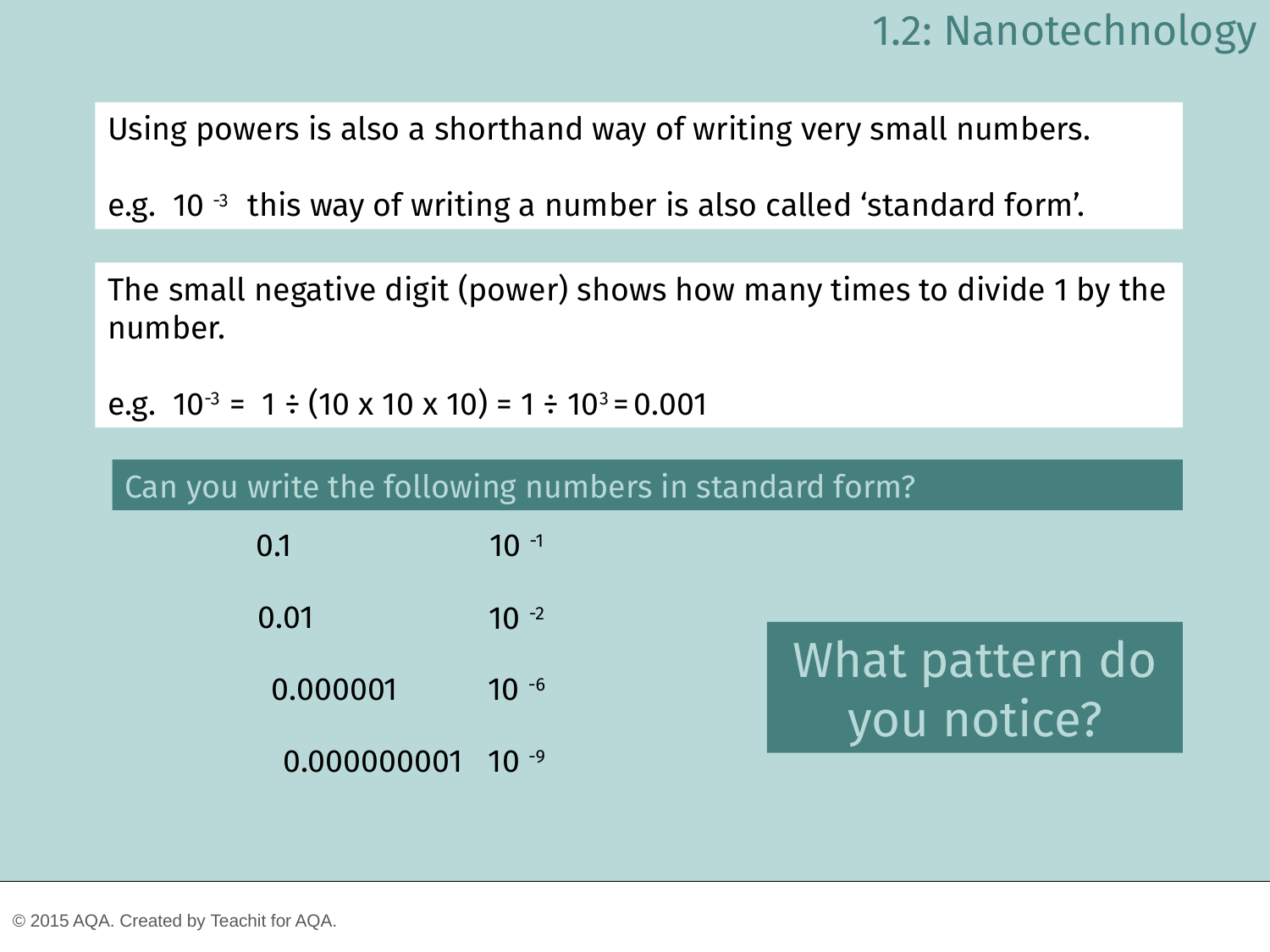

1.2: Nanotechnology
Using powers is also a shorthand way of writing very small numbers.

e.g.  10 -3    this way of writing a number is also called ‘standard form’.
The small negative digit (power) shows how many times to divide 1 by the number.

e.g.  10-3  =  1 ÷ (10 x 10 x 10) = 1 ÷ 103 = 0.001
Can you write the following numbers in standard form?
0.1
0.01
0.000001
0.000000001
10 -1
10 -2
What pattern do you notice?
10 -6
10 -9